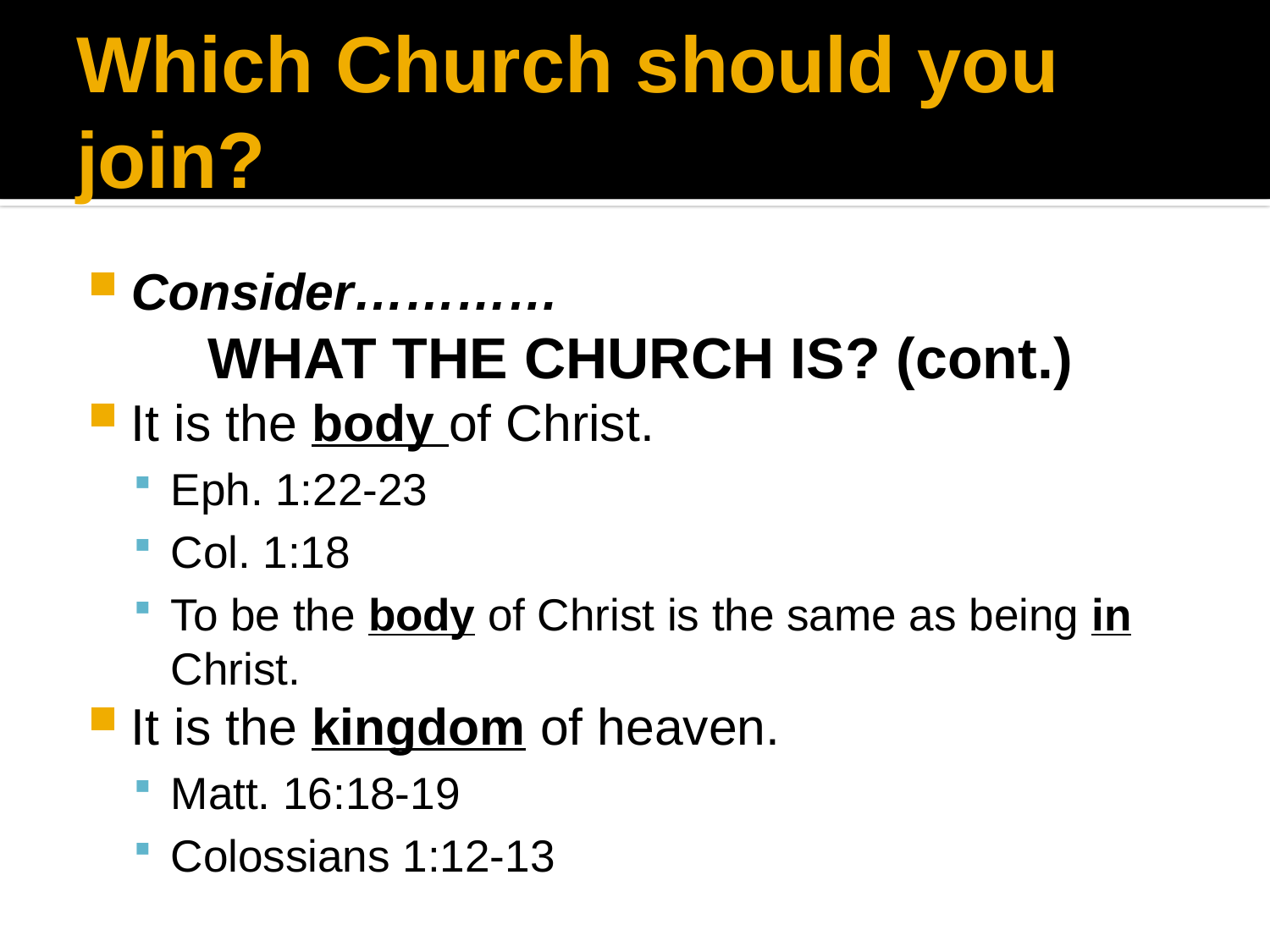

# Which Church should you join?
Consider…………
WHAT THE CHURCH IS? (cont.)
It is the body of Christ.
Eph. 1:22-23
Col. 1:18
To be the body of Christ is the same as being in Christ.
It is the kingdom of heaven.
Matt. 16:18-19
Colossians 1:12-13